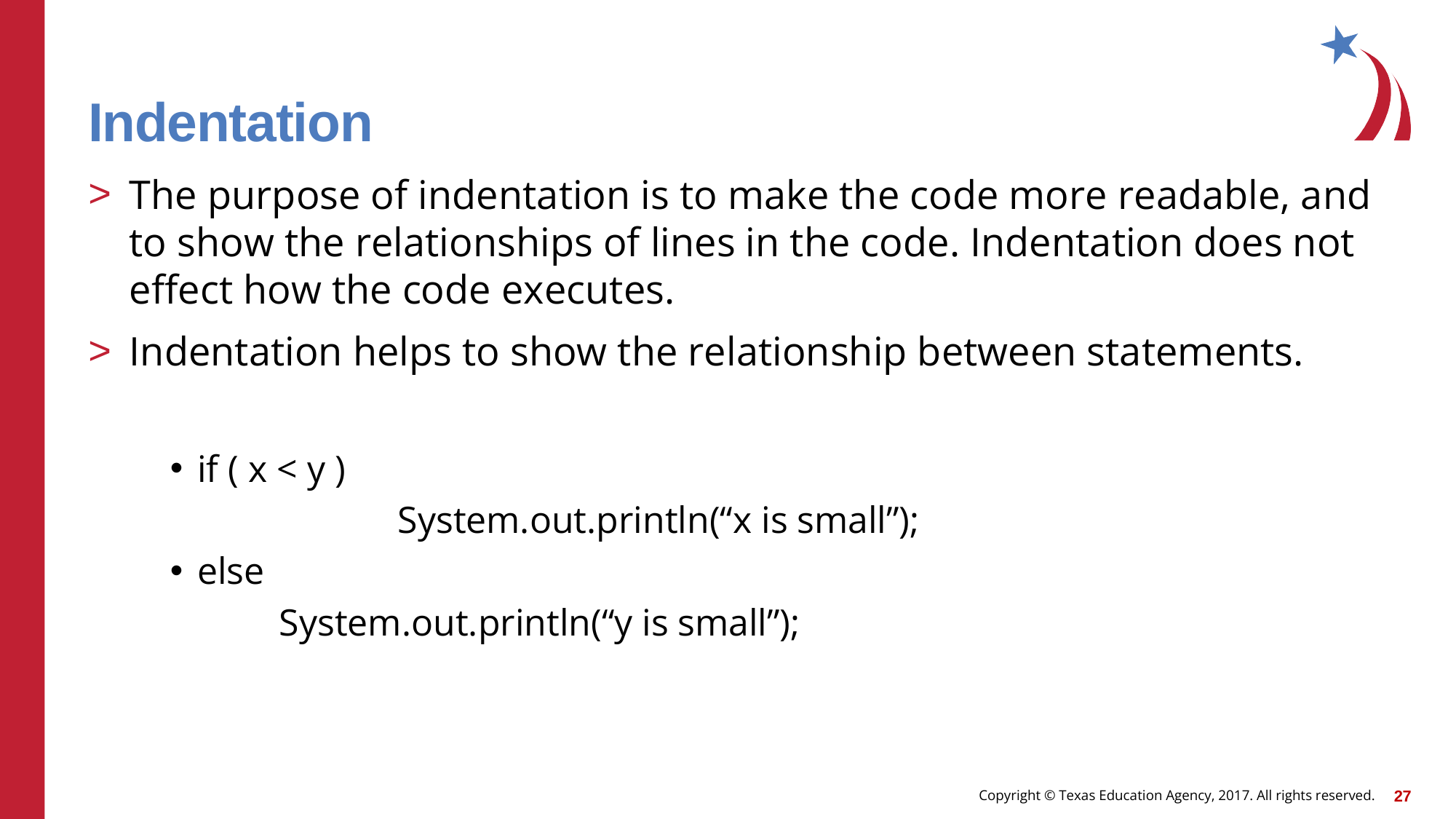

# Indentation
The purpose of indentation is to make the code more readable, and to show the relationships of lines in the code. Indentation does not effect how the code executes.
Indentation helps to show the relationship between statements.

if ( x < y )
  		 System.out.println(“x is small”);
else
   	System.out.println(“y is small”);